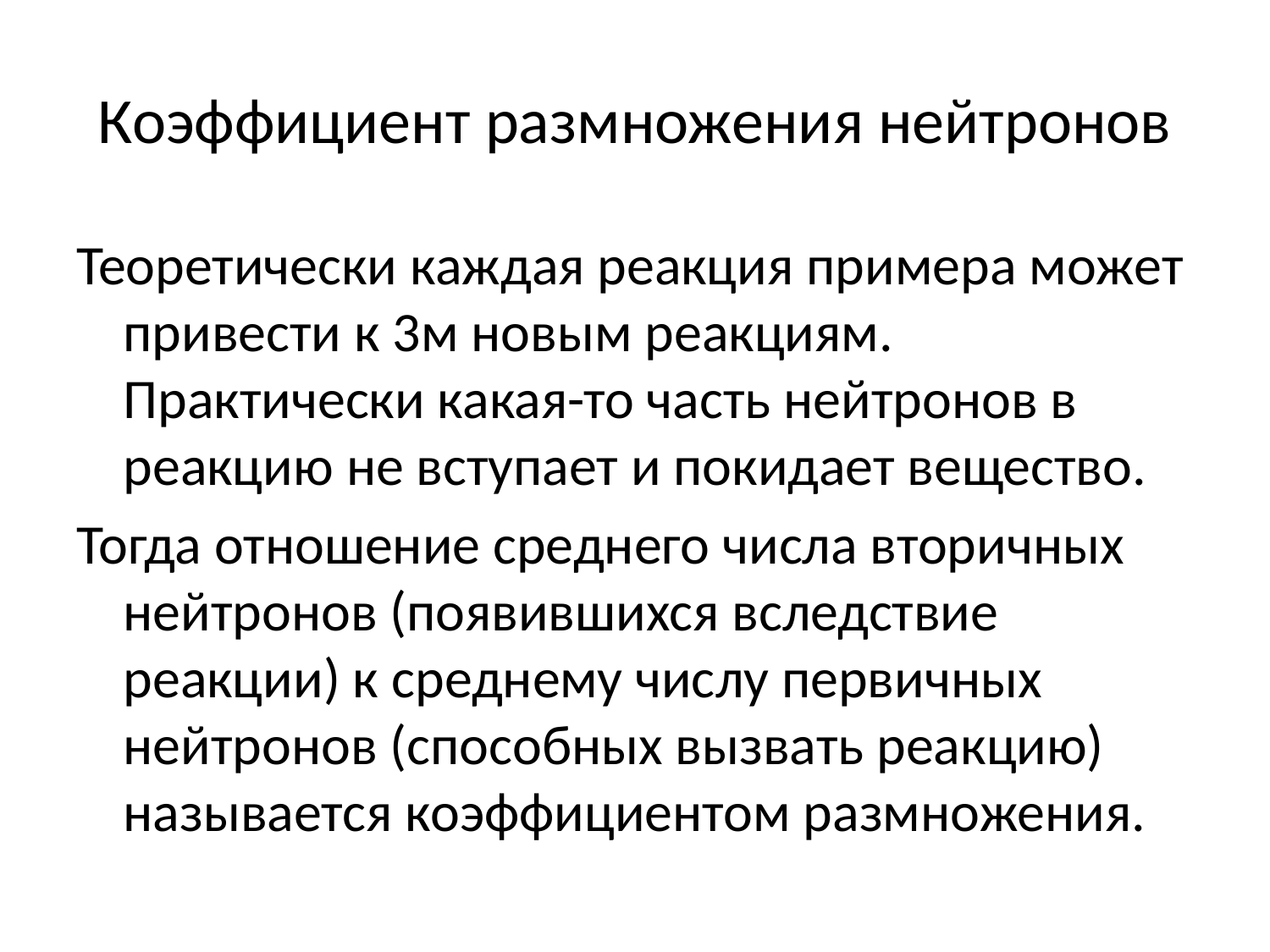

# Коэффициент размножения нейтронов
Теоретически каждая реакция примера может привести к 3м новым реакциям. Практически какая-то часть нейтронов в реакцию не вступает и покидает вещество.
Тогда отношение среднего числа вторичных нейтронов (появившихся вследствие реакции) к среднему числу первичных нейтронов (способных вызвать реакцию) называется коэффициентом размножения.